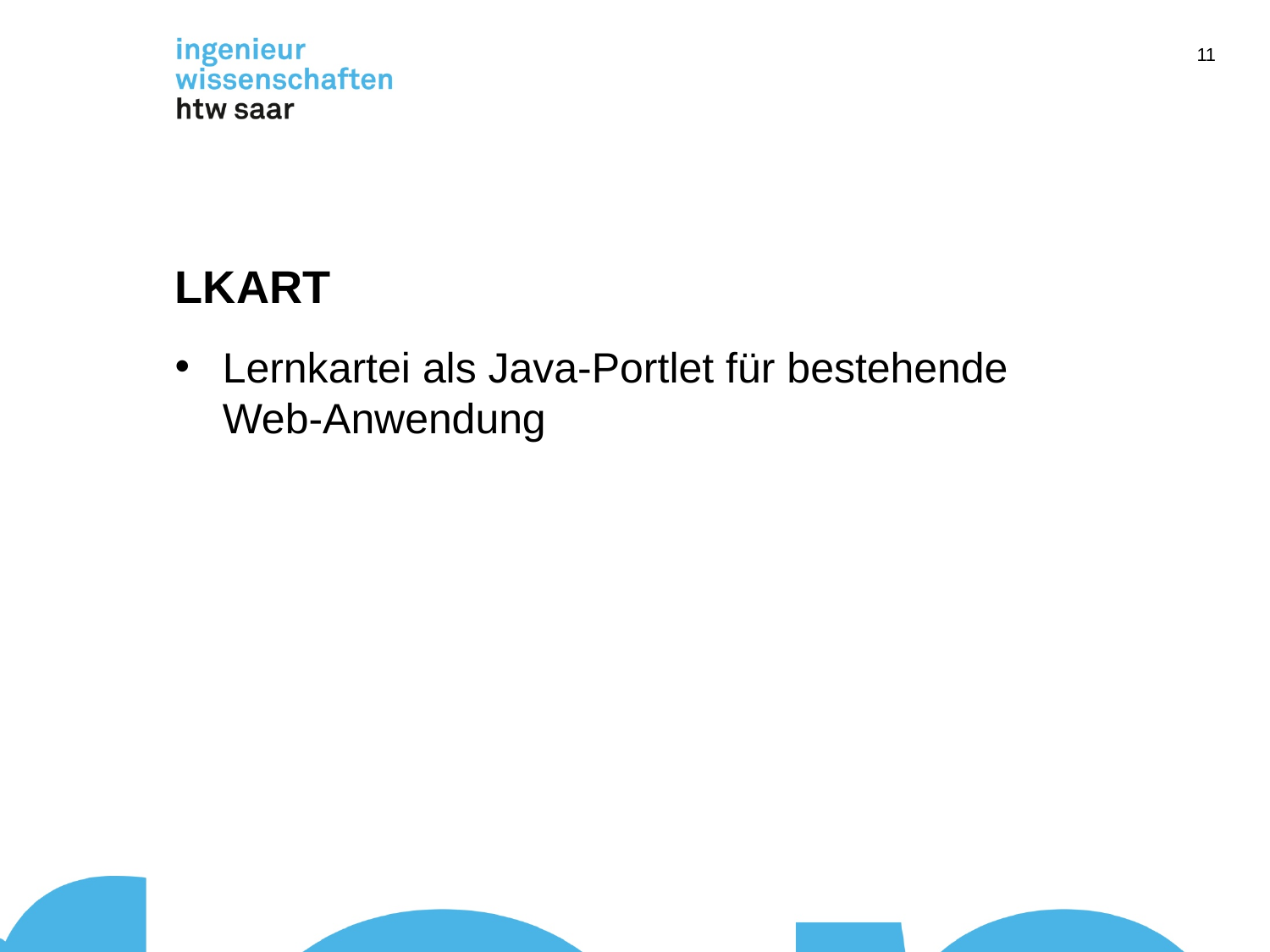

11
# LKART
Lernkartei als Java-Portlet für bestehende Web-Anwendung